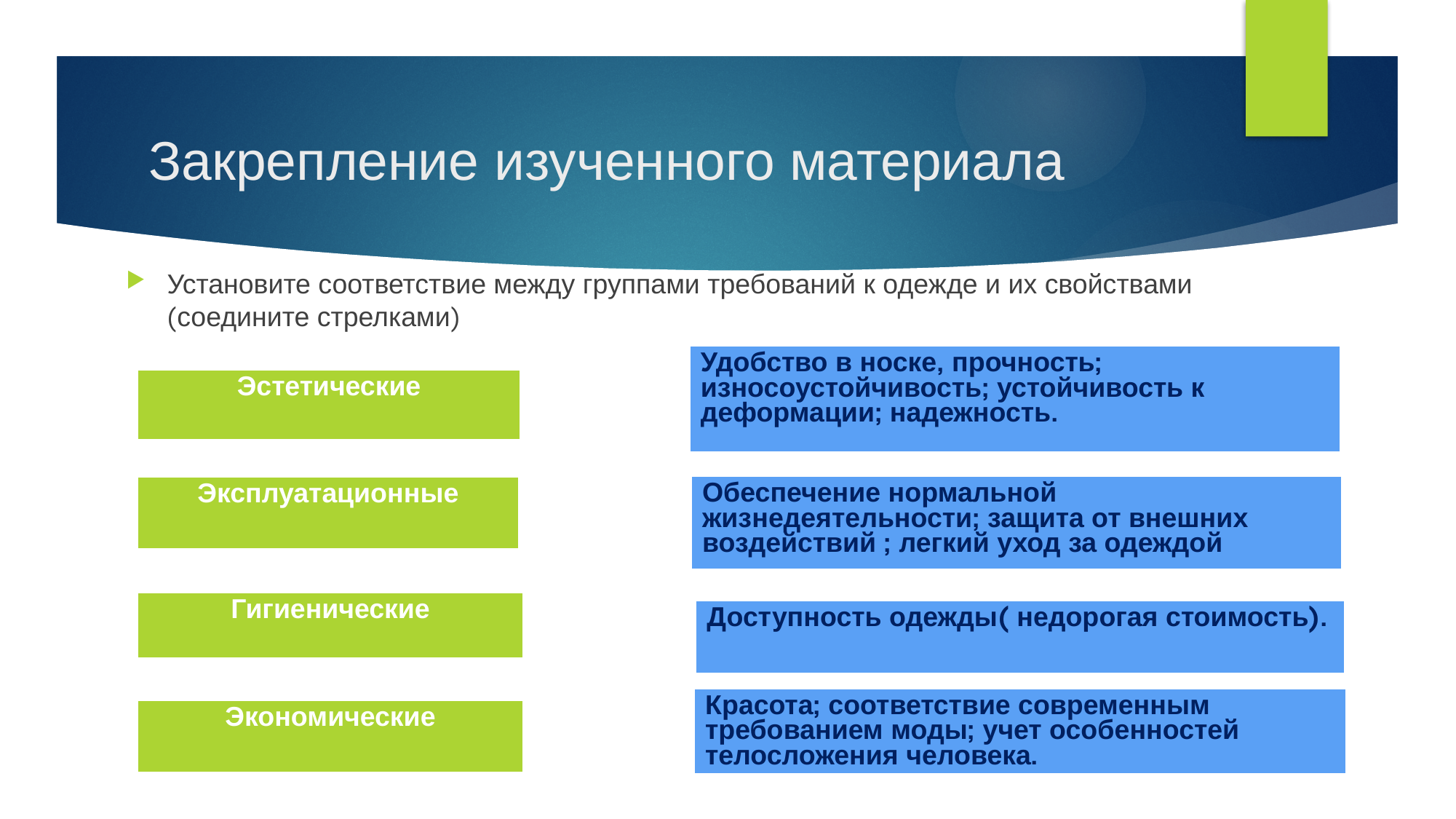

# Закрепление изученного материала
Установите соответствие между группами требований к одежде и их свойствами (соедините стрелками)
| Удобство в носке, прочность; износоустойчивость; устойчивость к деформации; надежность. |
| --- |
| Эстетические |
| --- |
| Обеспечение нормальной жизнедеятельности; защита от внешних воздействий ; легкий уход за одеждой |
| --- |
| Эксплуатационные |
| --- |
| Гигиенические |
| --- |
| Доступность одежды( недорогая стоимость). |
| --- |
| Красота; соответствие современным требованием моды; учет особенностей телосложения человека. |
| --- |
| Экономические |
| --- |